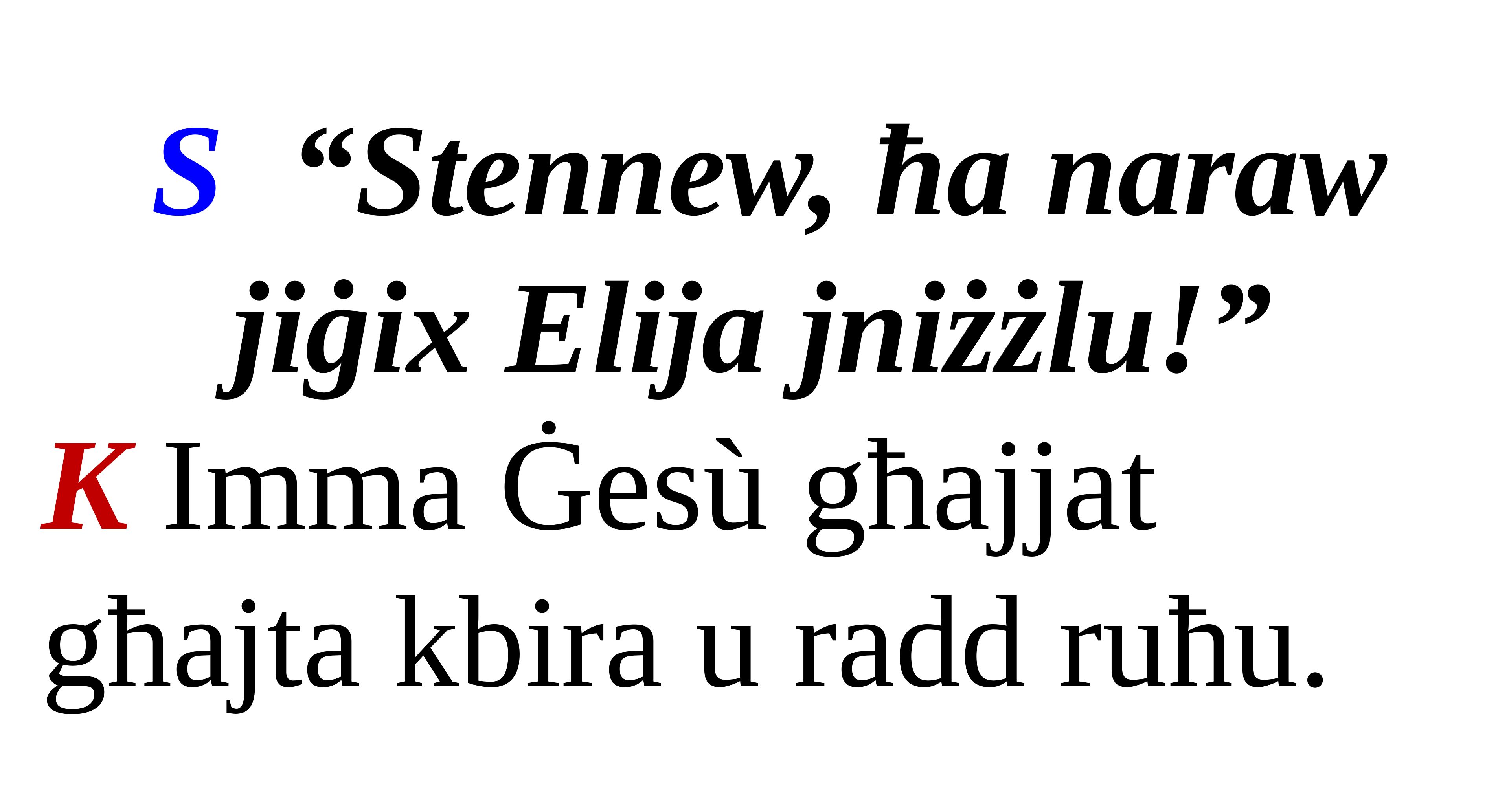

S  “Stennew, ħa naraw jiġix Elija jniżżlu!”
K Imma Ġesù għajjat għajta kbira u radd ruħu.